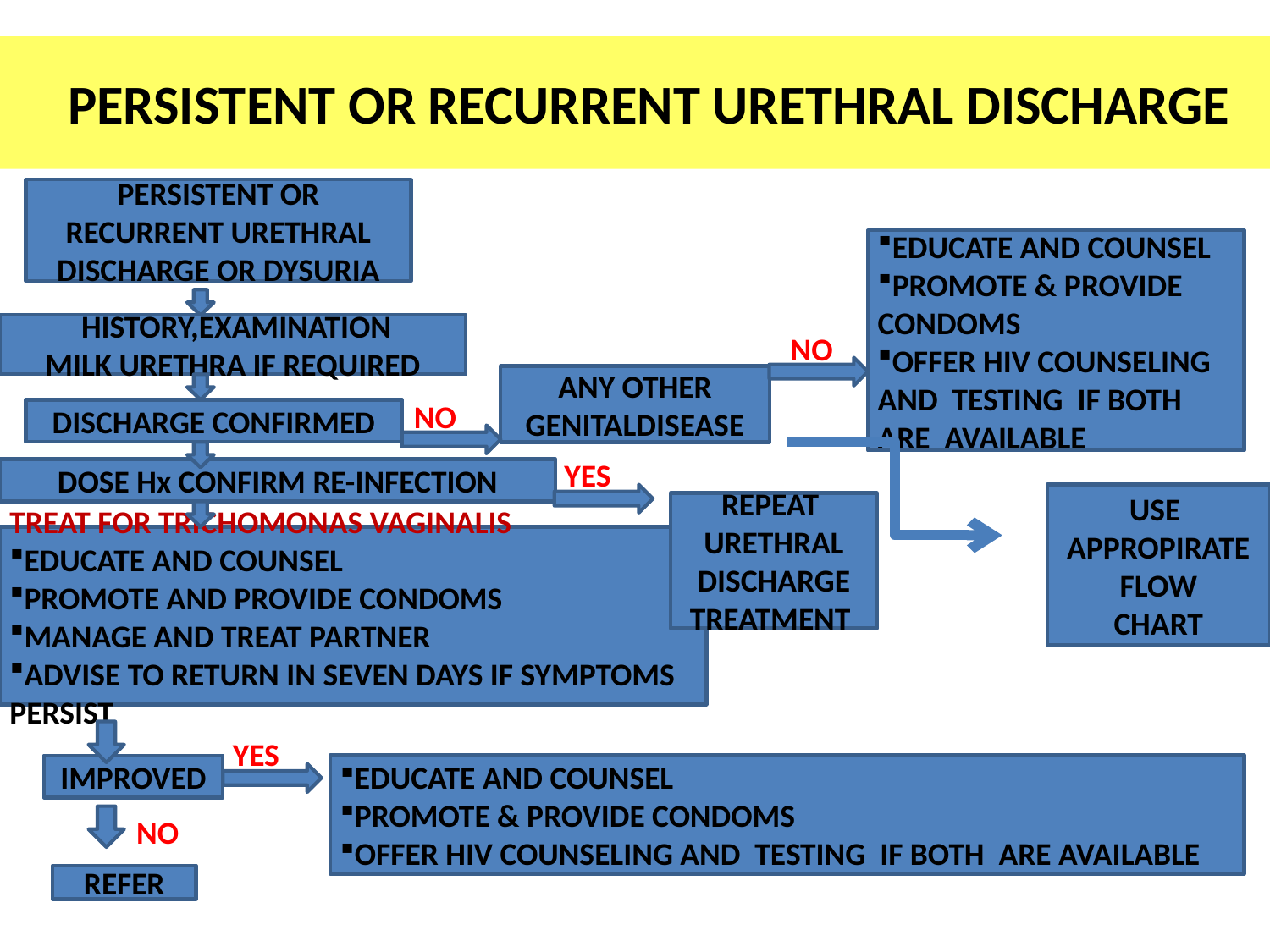

# PERSISTENT OR RECURRENT URETHRAL DISCHARGE
PERSISTENT OR RECURRENT URETHRAL DISCHARGE OR DYSURIA
EDUCATE AND COUNSEL
PROMOTE & PROVIDE CONDOMS
OFFER HIV COUNSELING AND  TESTING  IF BOTH  ARE  AVAILABLE

 HISTORY,EXAMINATION
MILK URETHRA IF REQUIRED
NO

ANY OTHER
GENITALDISEASE

NO
DISCHARGE CONFIRMED

YES
DOSE Hx CONFIRM RE-INFECTION
USE
APPROPIRATE
 FLOW
CHART

REPEAT
URETHRAL
DISCHARGE
TREATMENT

TREAT FOR TRICHOMONAS VAGINALIS
EDUCATE AND COUNSEL
PROMOTE AND PROVIDE CONDOMS
MANAGE AND TREAT PARTNER
ADVISE TO RETURN IN SEVEN DAYS IF SYMPTOMS PERSIST

YES
IMPROVED
EDUCATE AND COUNSEL
PROMOTE & PROVIDE CONDOMS
OFFER HIV COUNSELING AND  TESTING  IF BOTH  ARE AVAILABLE

NO
REFER